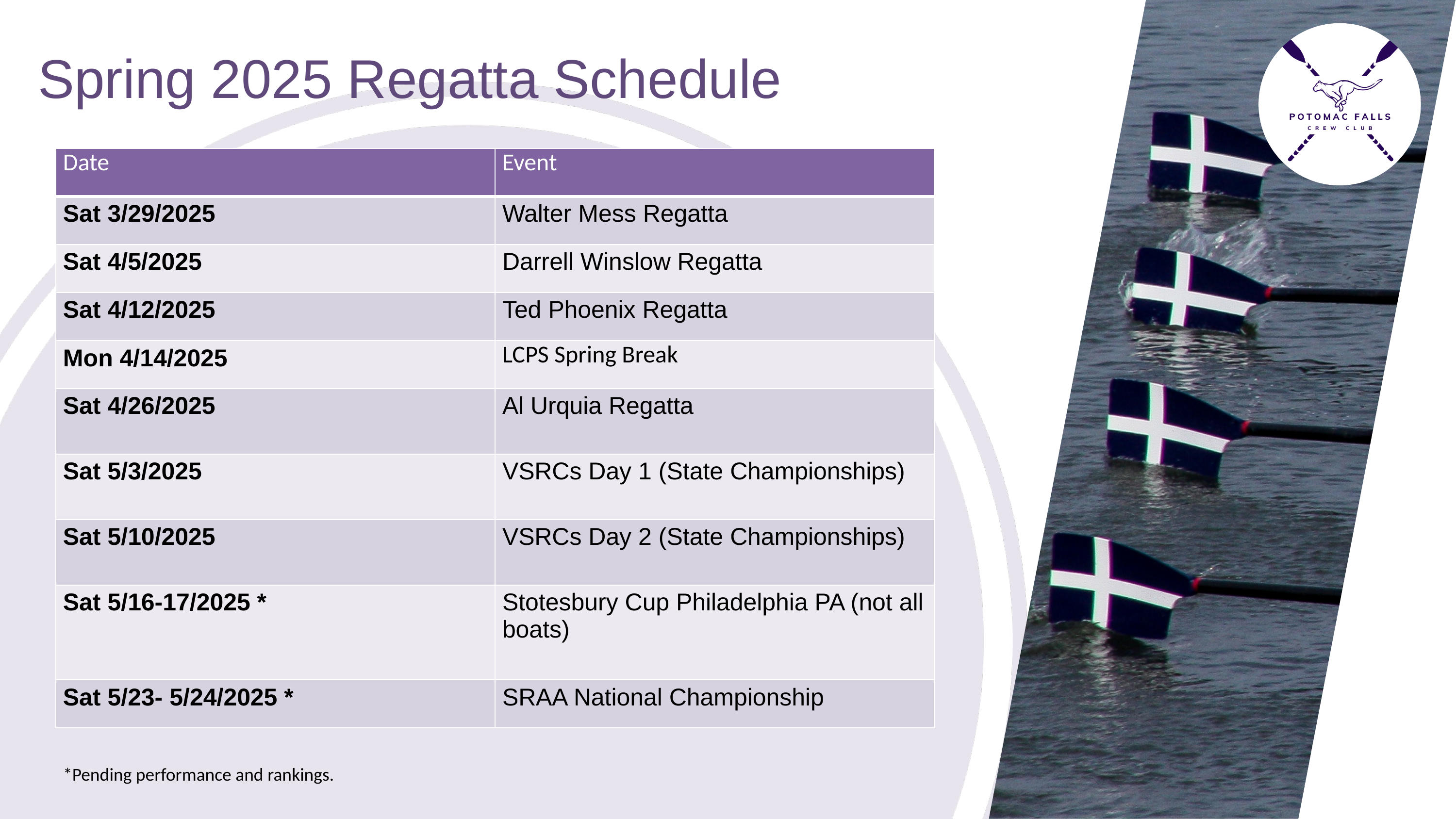

Spring 2025 Regatta Schedule

| Date | Event |
| --- | --- |
| Sat 3/29/2025 | Walter Mess Regatta |
| Sat 4/5/2025 | Darrell Winslow Regatta |
| Sat 4/12/2025 | Ted Phoenix Regatta |
| Mon 4/14/2025 | LCPS Spring Break |
| Sat 4/26/2025 | Al Urquia Regatta |
| Sat 5/3/2025 | VSRCs Day 1 (State Championships) |
| Sat 5/10/2025 | VSRCs Day 2 (State Championships) |
| Sat 5/16-17/2025 \* | Stotesbury Cup Philadelphia PA (not all boats) |
| Sat 5/23- 5/24/2025 \* | SRAA National Championship |
*Pending performance and rankings.